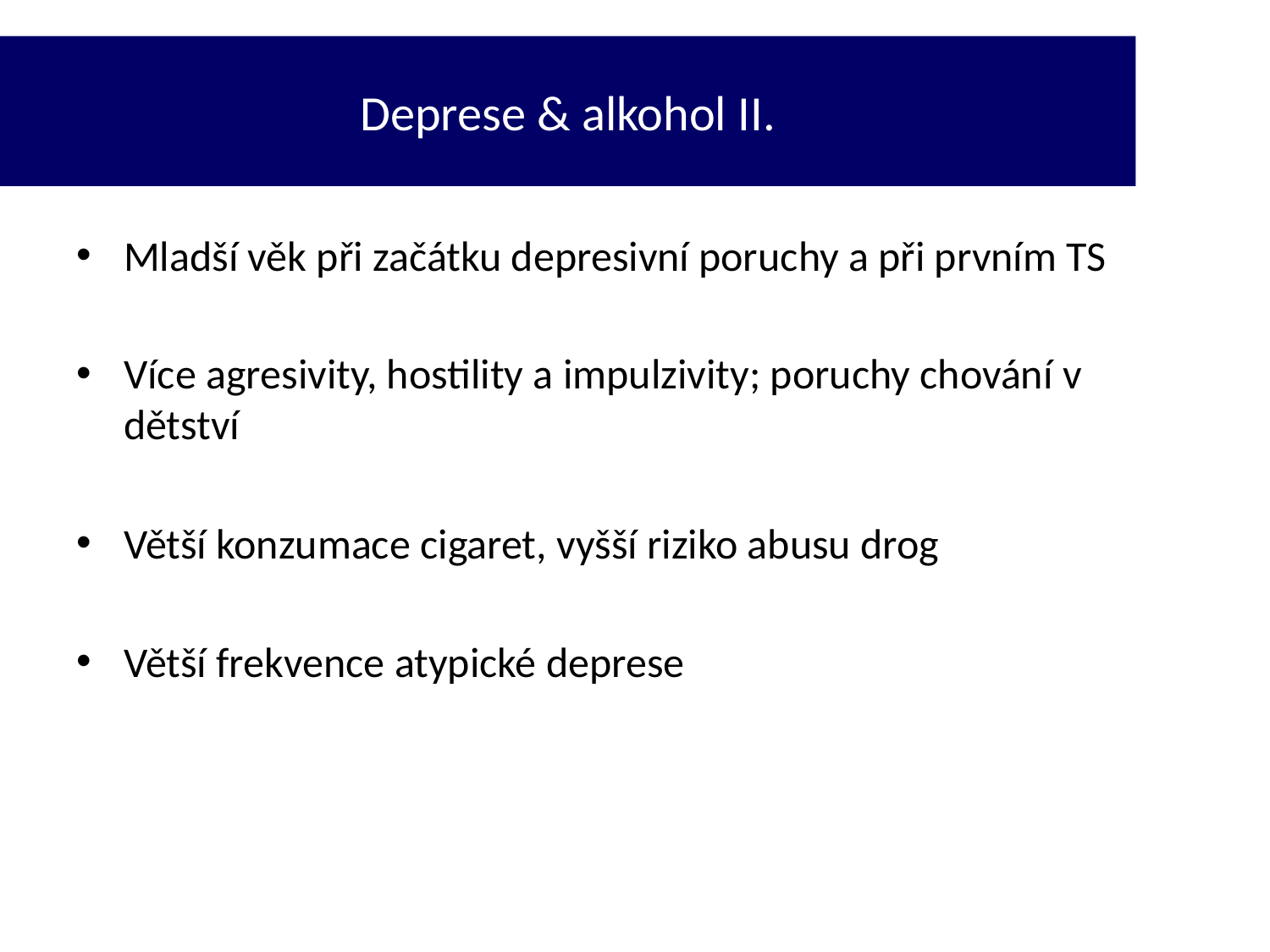

Deprese & alkohol II.
Mladší věk při začátku depresivní poruchy a při prvním TS

Více agresivity, hostility a impulzivity; poruchy chování v dětství

Větší konzumace cigaret, vyšší riziko abusu drog

Větší frekvence atypické deprese